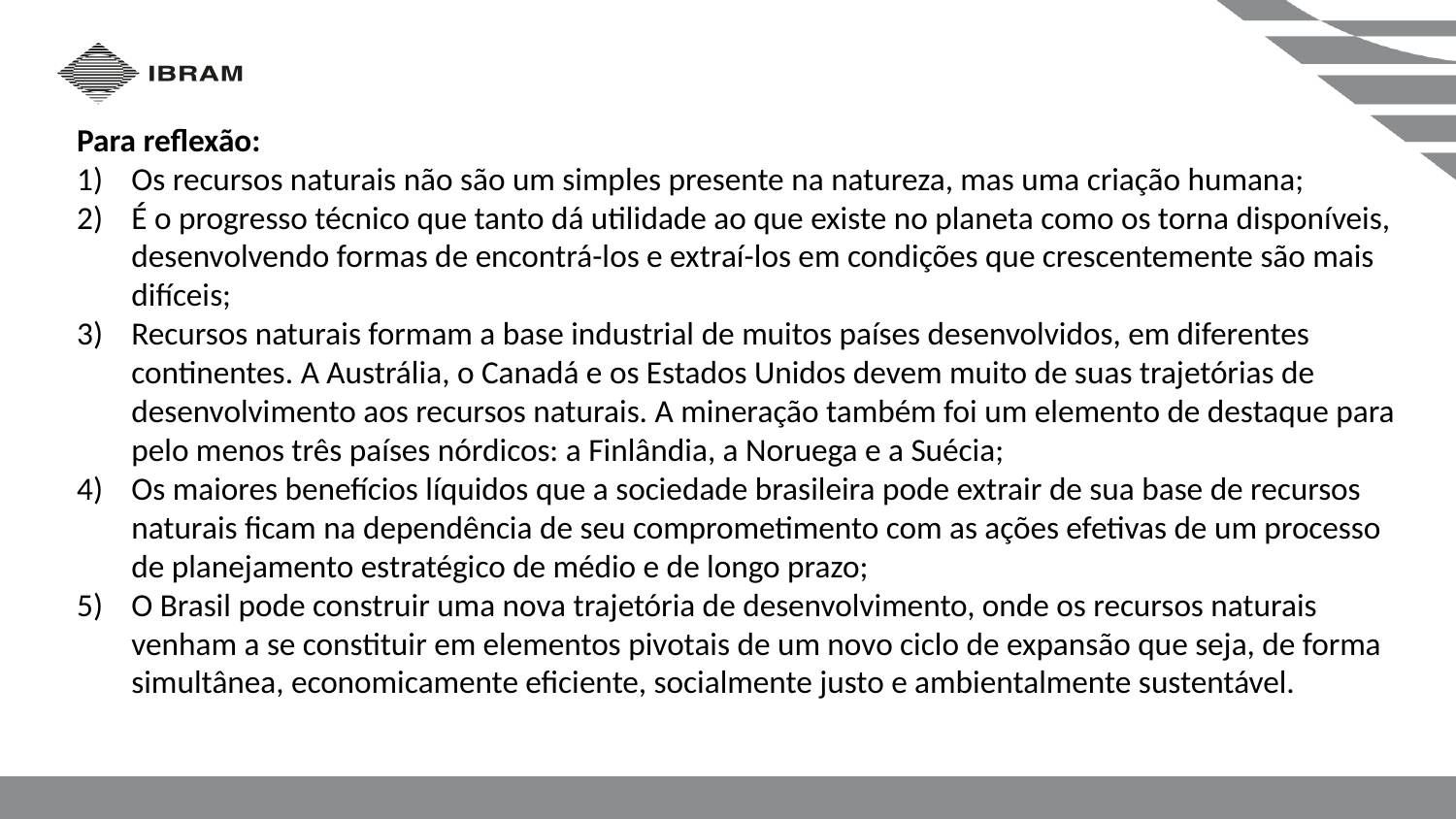

Para reflexão:
Os recursos naturais não são um simples presente na natureza, mas uma criação humana;
É o progresso técnico que tanto dá utilidade ao que existe no planeta como os torna disponíveis, desenvolvendo formas de encontrá-los e extraí-los em condições que crescentemente são mais difíceis;
Recursos naturais formam a base industrial de muitos países desenvolvidos, em diferentes continentes. A Austrália, o Canadá e os Estados Unidos devem muito de suas trajetórias de desenvolvimento aos recursos naturais. A mineração também foi um elemento de destaque para pelo menos três países nórdicos: a Finlândia, a Noruega e a Suécia;
Os maiores benefícios líquidos que a sociedade brasileira pode extrair de sua base de recursos naturais ficam na dependência de seu comprometimento com as ações efetivas de um processo de planejamento estratégico de médio e de longo prazo;
O Brasil pode construir uma nova trajetória de desenvolvimento, onde os recursos naturais venham a se constituir em elementos pivotais de um novo ciclo de expansão que seja, de forma simultânea, economicamente eficiente, socialmente justo e ambientalmente sustentável.